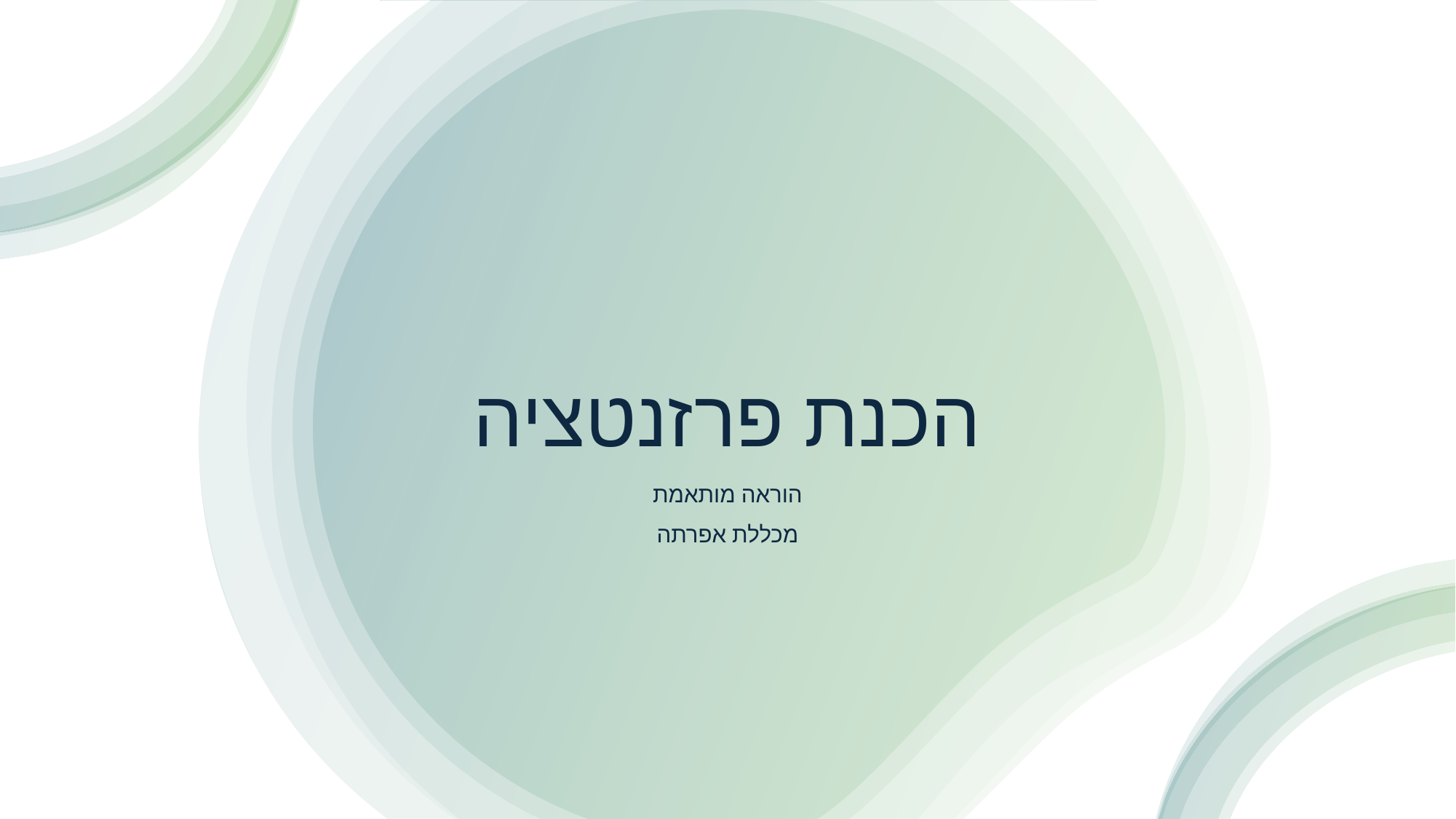

# הכנת פרזנטציה
הוראה מותאמת
מכללת אפרתה